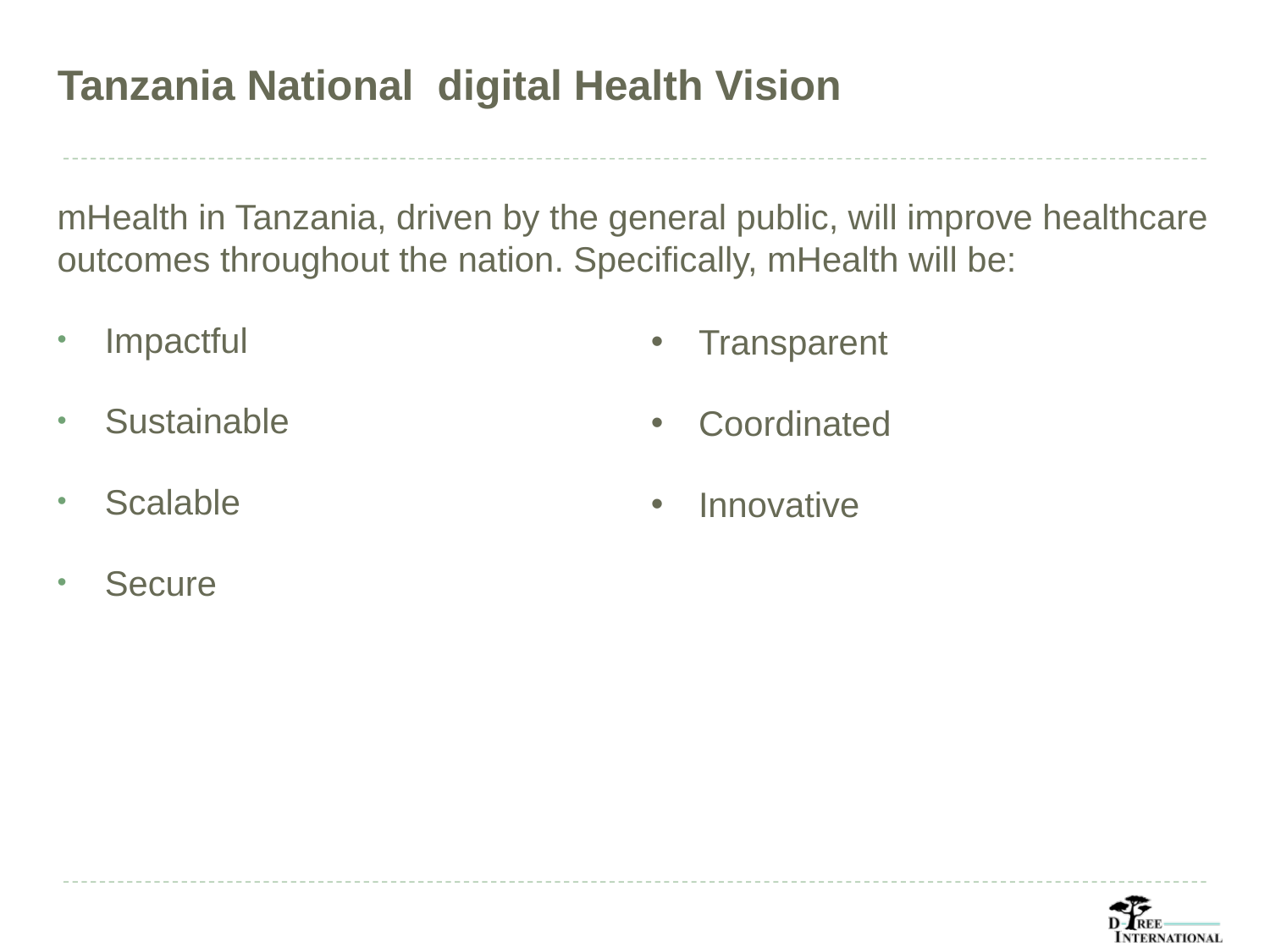

# Tanzania National  digital Health Vision
mHealth in Tanzania, driven by the general public, will improve healthcare outcomes throughout the nation. Specifically, mHealth will be:
Impactful
Sustainable
Scalable
Secure

Transparent
Coordinated
Innovative